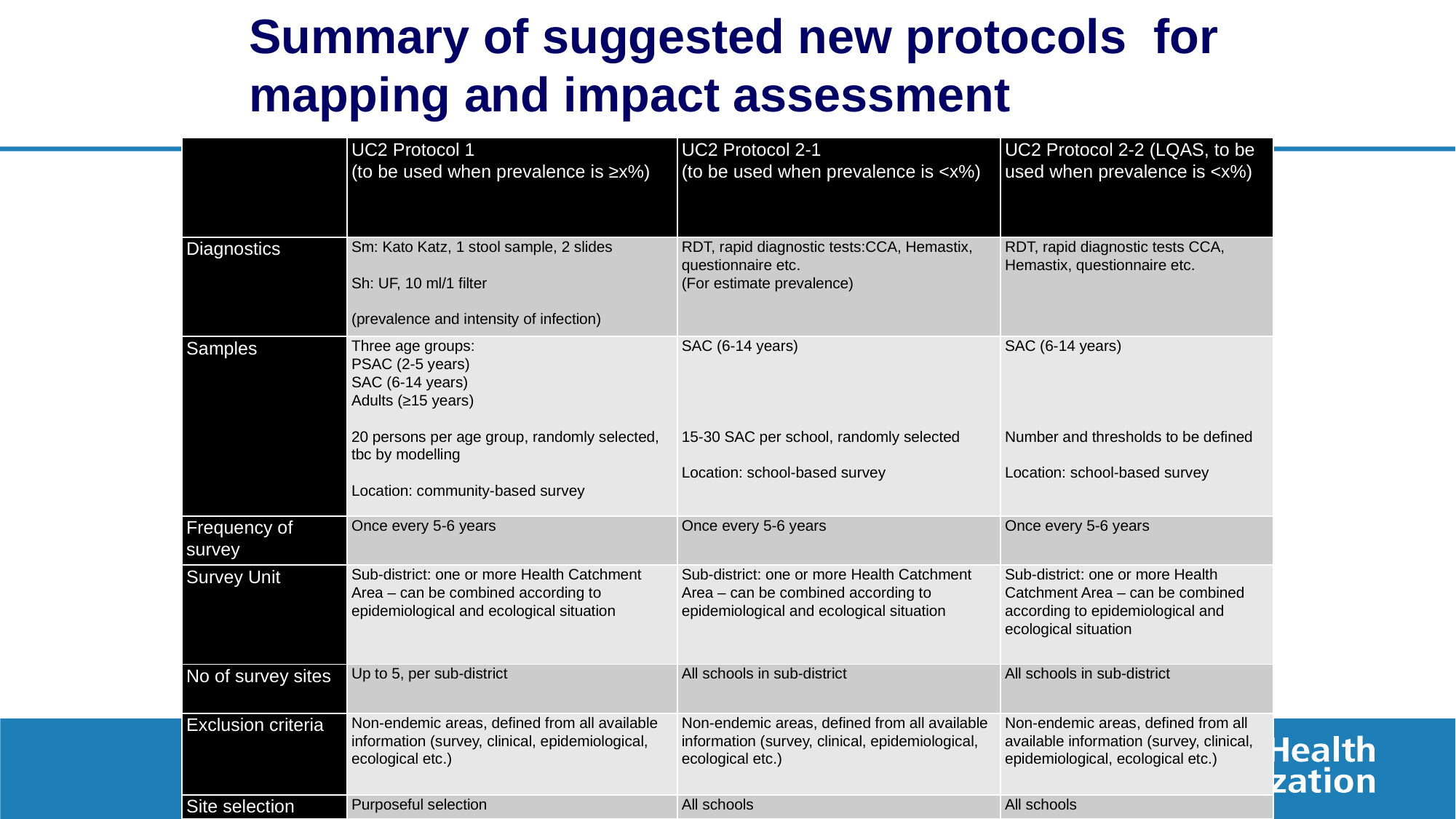

Summary of suggested new protocols  for mapping and impact assessment
|  | UC2 Protocol 1 (to be used when prevalence is ≥x%) | UC2 Protocol 2-1 (to be used when prevalence is <x%) | UC2 Protocol 2-2 (LQAS, to be used when prevalence is <x%) |
| --- | --- | --- | --- |
| Diagnostics | Sm: Kato Katz, 1 stool sample, 2 slides   Sh: UF, 10 ml/1 filter   (prevalence and intensity of infection) | RDT, rapid diagnostic tests:CCA, Hemastix, questionnaire etc. (For estimate prevalence) | RDT, rapid diagnostic tests CCA, Hemastix, questionnaire etc. |
| Samples | Three age groups: PSAC (2-5 years) SAC (6-14 years) Adults (≥15 years)   20 persons per age group, randomly selected, tbc by modelling   Location: community-based survey | SAC (6-14 years)         15-30 SAC per school, randomly selected   Location: school-based survey | SAC (6-14 years)         Number and thresholds to be defined   Location: school-based survey |
| Frequency of survey | Once every 5-6 years | Once every 5-6 years | Once every 5-6 years |
| Survey Unit | Sub-district: one or more Health Catchment Area – can be combined according to epidemiological and ecological situation | Sub-district: one or more Health Catchment Area – can be combined according to epidemiological and ecological situation | Sub-district: one or more Health Catchment Area – can be combined according to epidemiological and ecological situation |
| No of survey sites | Up to 5, per sub-district | All schools in sub-district | All schools in sub-district |
| Exclusion criteria | Non-endemic areas, defined from all available information (survey, clinical, epidemiological, ecological etc.) | Non-endemic areas, defined from all available information (survey, clinical, epidemiological, ecological etc.) | Non-endemic areas, defined from all available information (survey, clinical, epidemiological, ecological etc.) |
| Site selection | Purposeful selection | All schools | All schools |